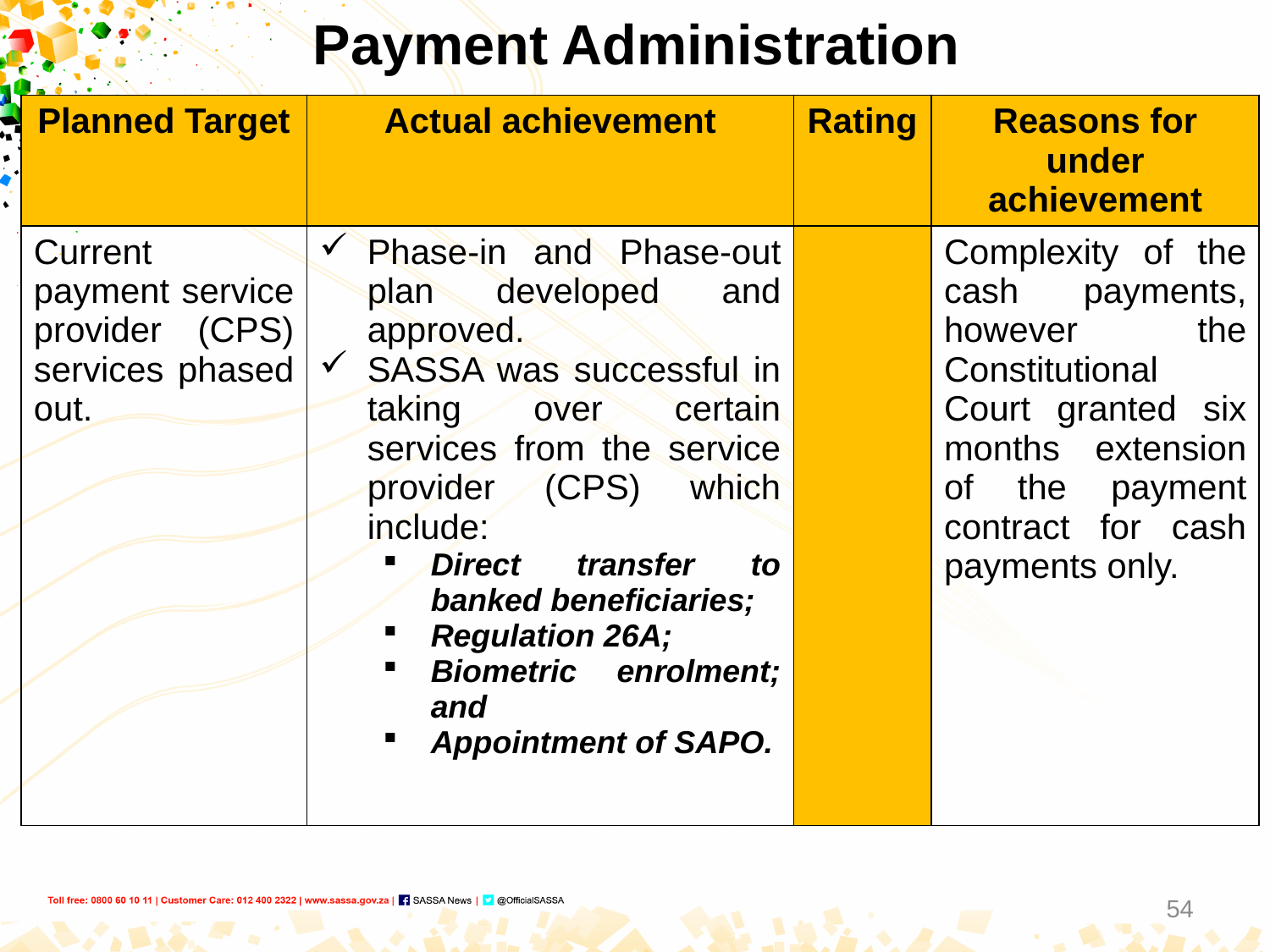

# Payment Administration
| Planned Target | Actual achievement | Rating | Reasons for under achievement |
| --- | --- | --- | --- |
| Current payment service provider (CPS) services phased out. | Phase-in and Phase-out plan developed and approved. SASSA was successful in taking over certain services from the service provider (CPS) which include: Direct transfer to banked beneficiaries; Regulation 26A; Biometric enrolment; and Appointment of SAPO. |  | Complexity of the cash payments, however the Constitutional Court granted six months extension of the payment contract for cash payments only. |
54